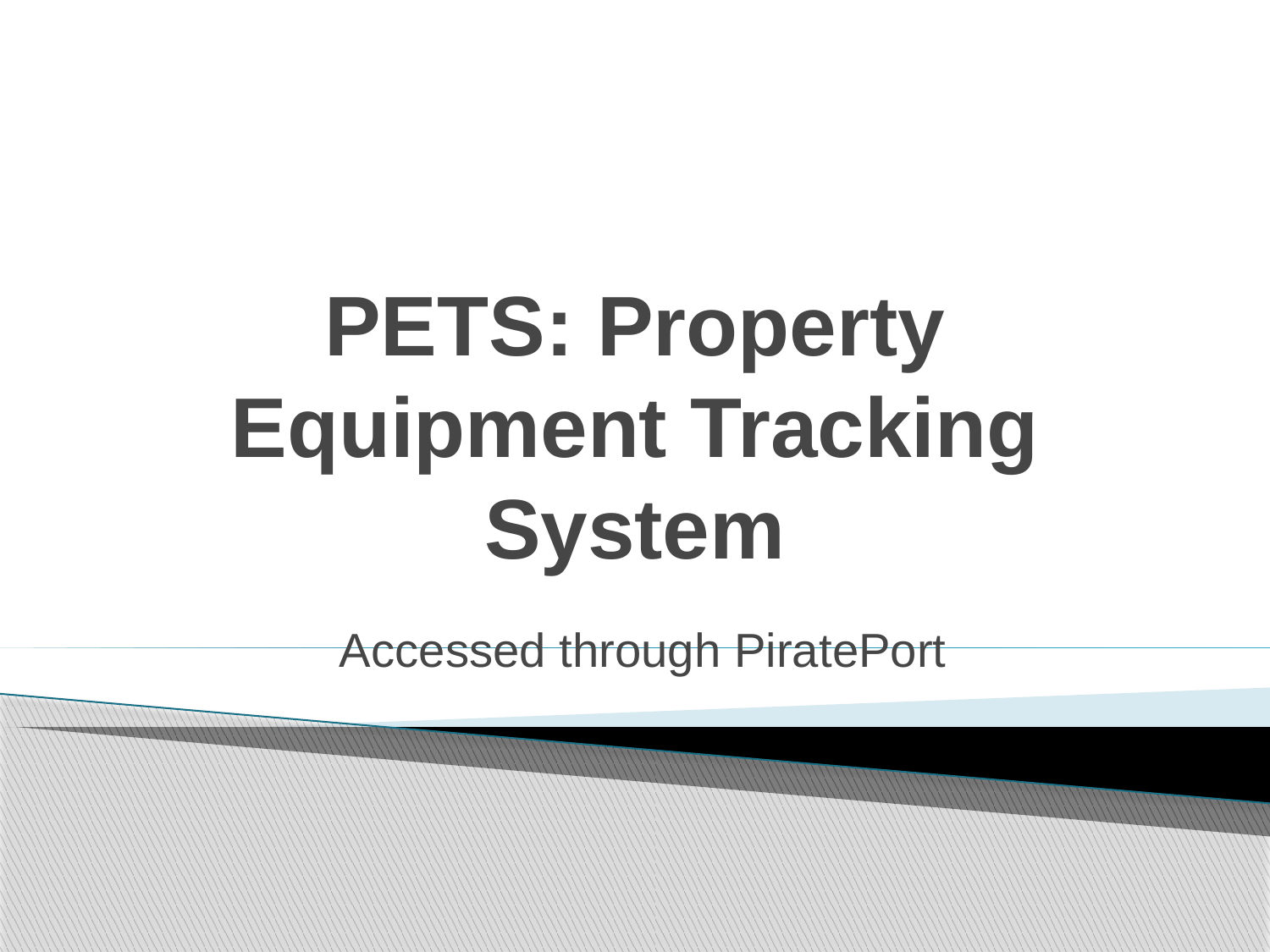

# PETS: Property Equipment Tracking System
Accessed through PiratePort